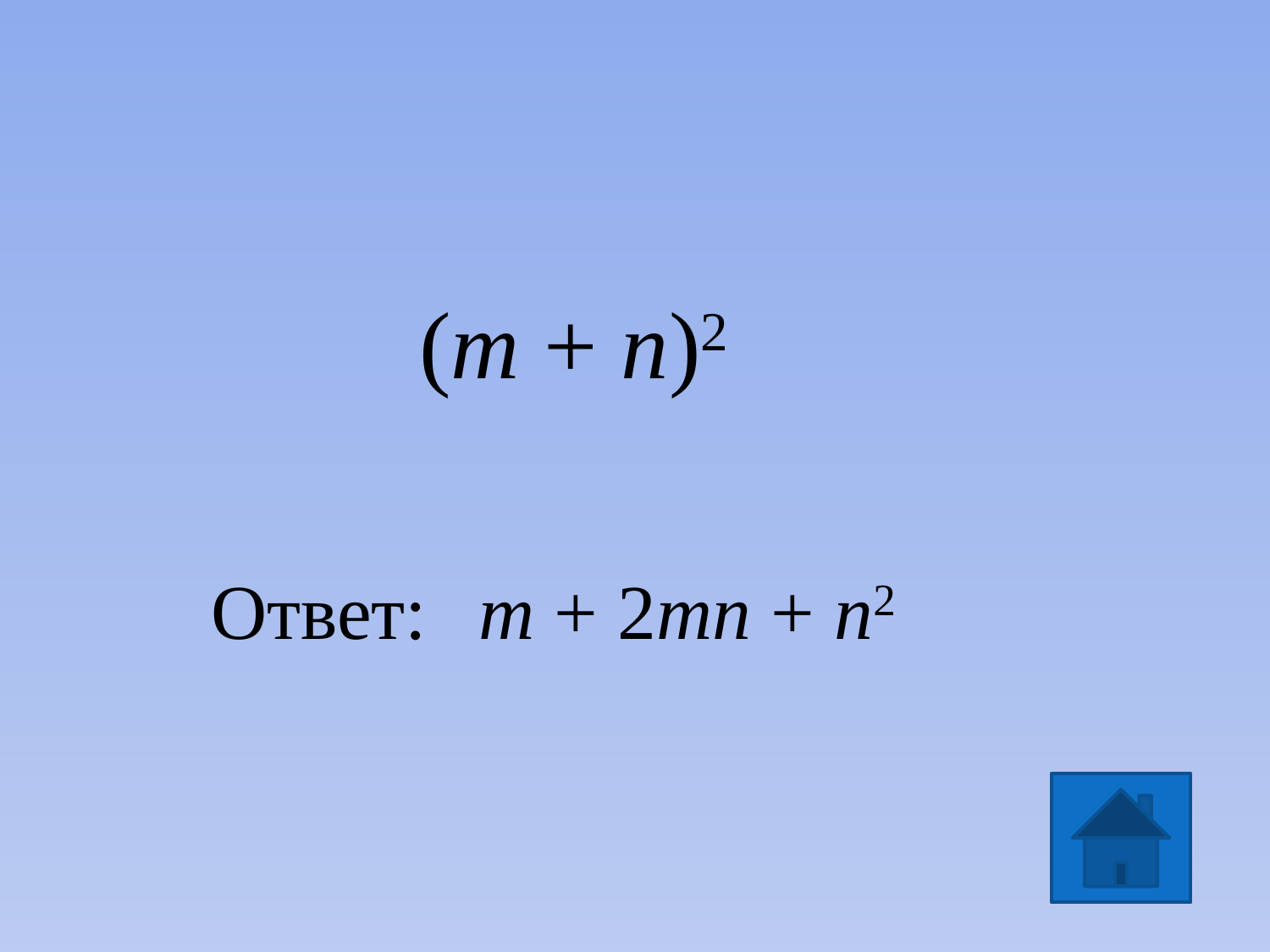

(m + n)2
Ответ:
m + 2mn + n2